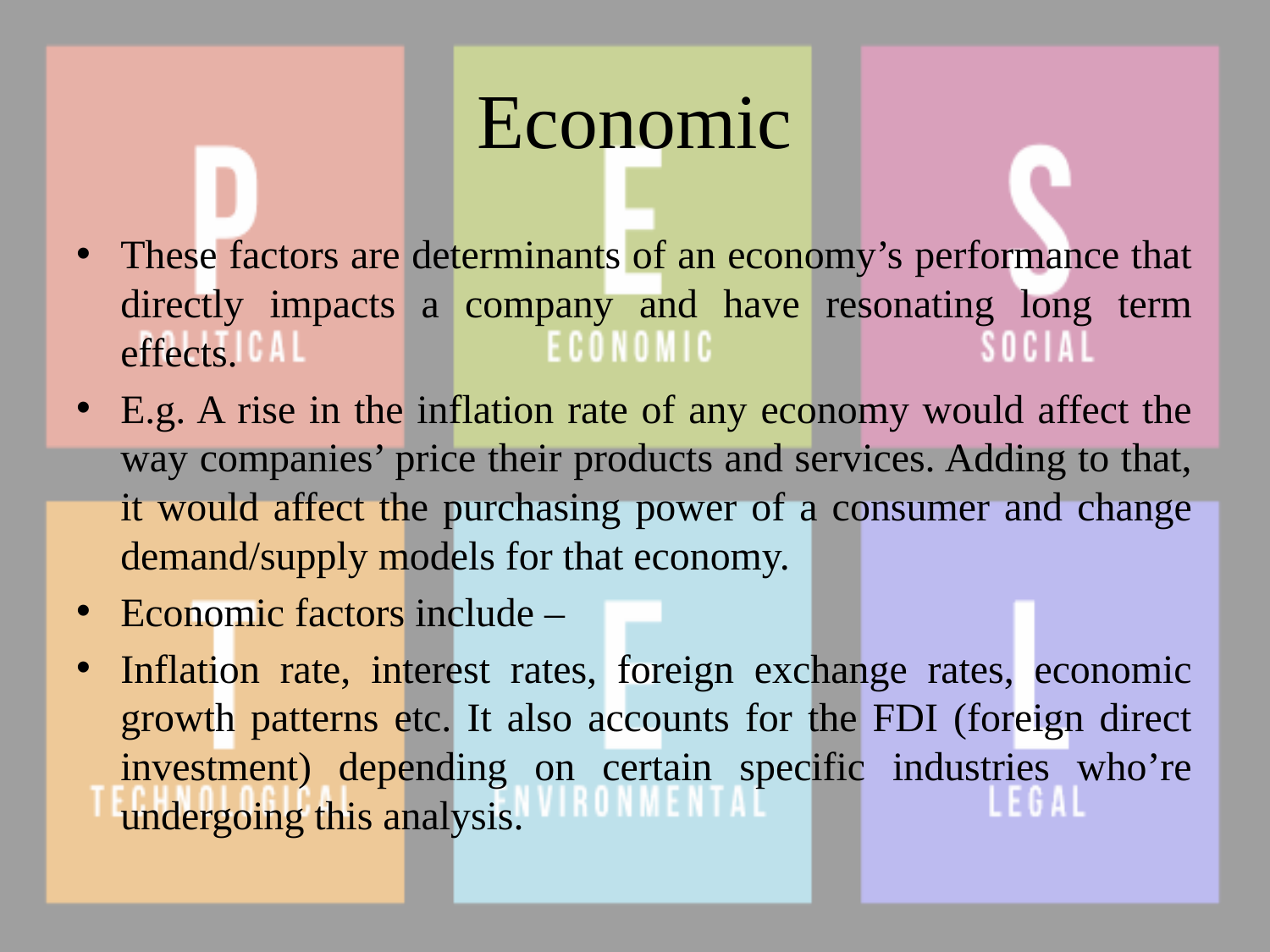

# Economic
These factors are determinants of an economy’s performance that directly impacts a company and have resonating long term effects.
E.g. A rise in the inflation rate of any economy would affect the way companies’ price their products and services. Adding to that, it would affect the purchasing power of a consumer and change demand/supply models for that economy.
Economic factors include –
Inflation rate, interest rates, foreign exchange rates, economic growth patterns etc. It also accounts for the FDI (foreign direct investment) depending on certain specific industries who’re undergoing this analysis.